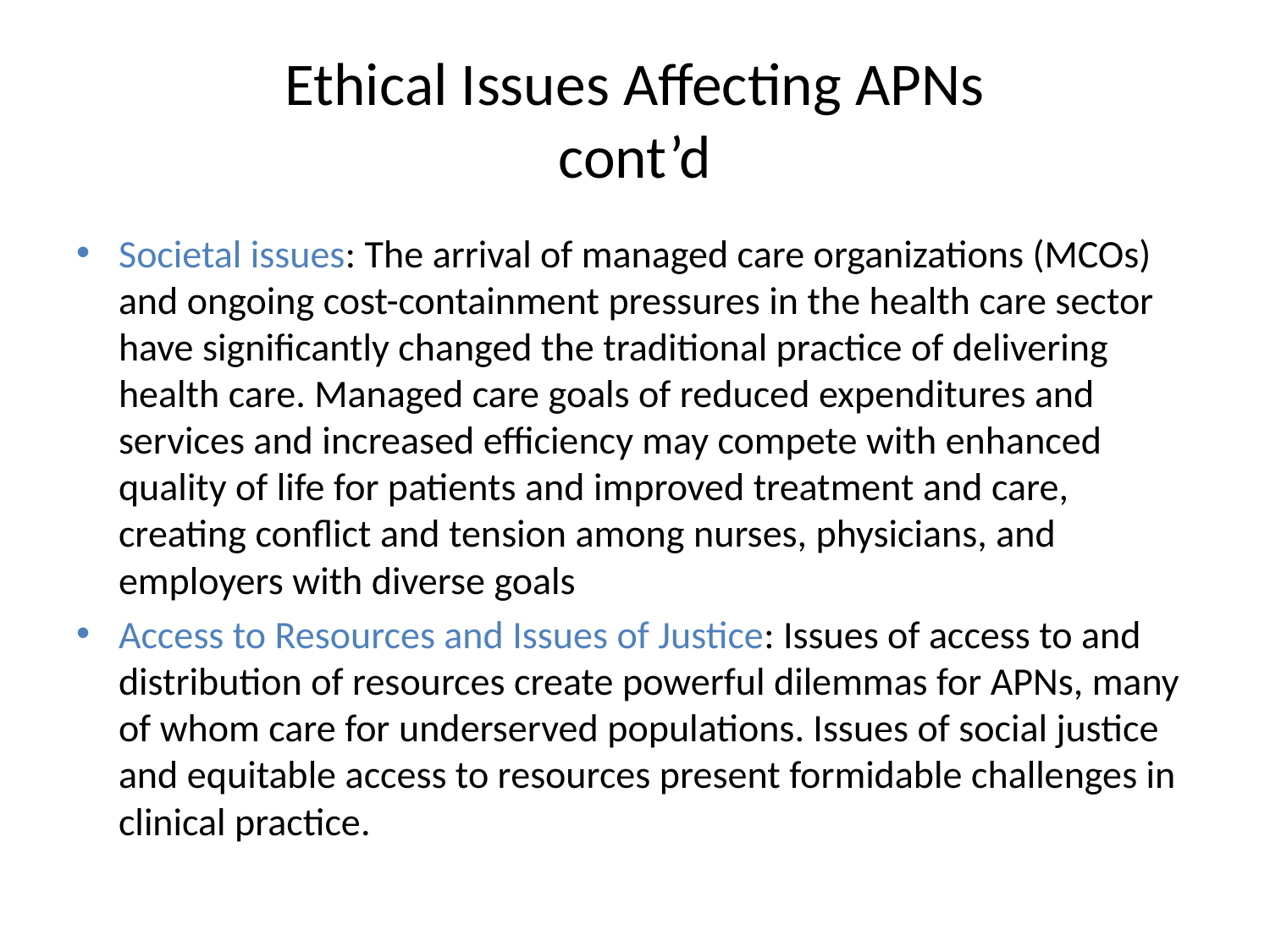

# Ethical Issues Affecting APNs cont’d
Societal issues: The arrival of managed care organizations (MCOs) and ongoing cost-containment pressures in the health care sector have significantly changed the traditional practice of delivering health care. Managed care goals of reduced expenditures and services and increased efficiency may compete with enhanced quality of life for patients and improved treatment and care, creating conflict and tension among nurses, physicians, and employers with diverse goals
Access to Resources and Issues of Justice: Issues of access to and distribution of resources create powerful dilemmas for APNs, many of whom care for underserved populations. Issues of social justice and equitable access to resources present formidable challenges in clinical practice.